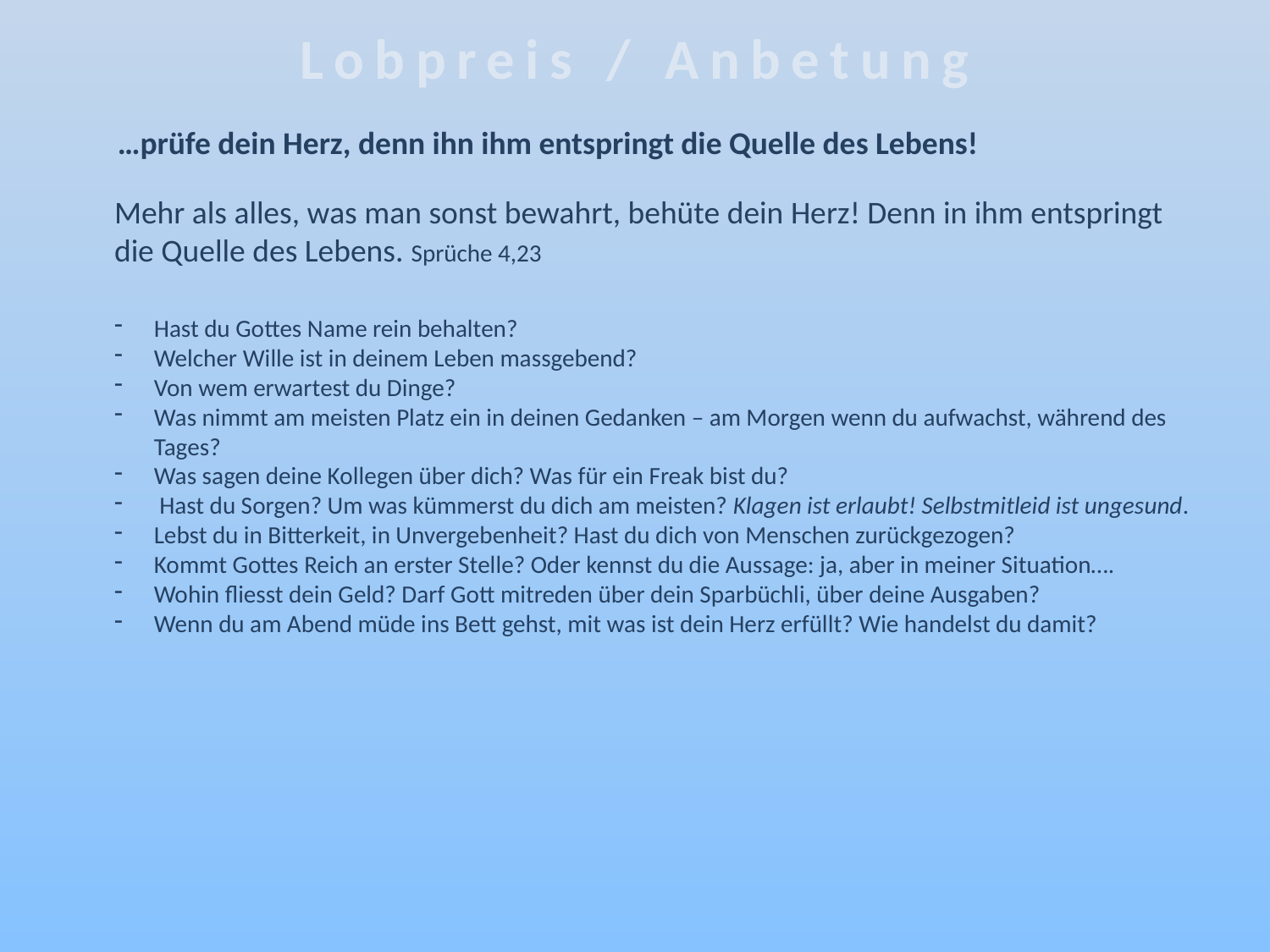

Lobpreis / Anbetung
…prüfe dein Herz, denn ihn ihm entspringt die Quelle des Lebens!
Mehr als alles, was man sonst bewahrt, behüte dein Herz! Denn in ihm entspringt die Quelle des Lebens. Sprüche 4,23
Hast du Gottes Name rein behalten?
Welcher Wille ist in deinem Leben massgebend?
Von wem erwartest du Dinge?
Was nimmt am meisten Platz ein in deinen Gedanken – am Morgen wenn du aufwachst, während des Tages?
Was sagen deine Kollegen über dich? Was für ein Freak bist du?
 Hast du Sorgen? Um was kümmerst du dich am meisten? Klagen ist erlaubt! Selbstmitleid ist ungesund.
Lebst du in Bitterkeit, in Unvergebenheit? Hast du dich von Menschen zurückgezogen?
Kommt Gottes Reich an erster Stelle? Oder kennst du die Aussage: ja, aber in meiner Situation….
Wohin fliesst dein Geld? Darf Gott mitreden über dein Sparbüchli, über deine Ausgaben?
Wenn du am Abend müde ins Bett gehst, mit was ist dein Herz erfüllt? Wie handelst du damit?